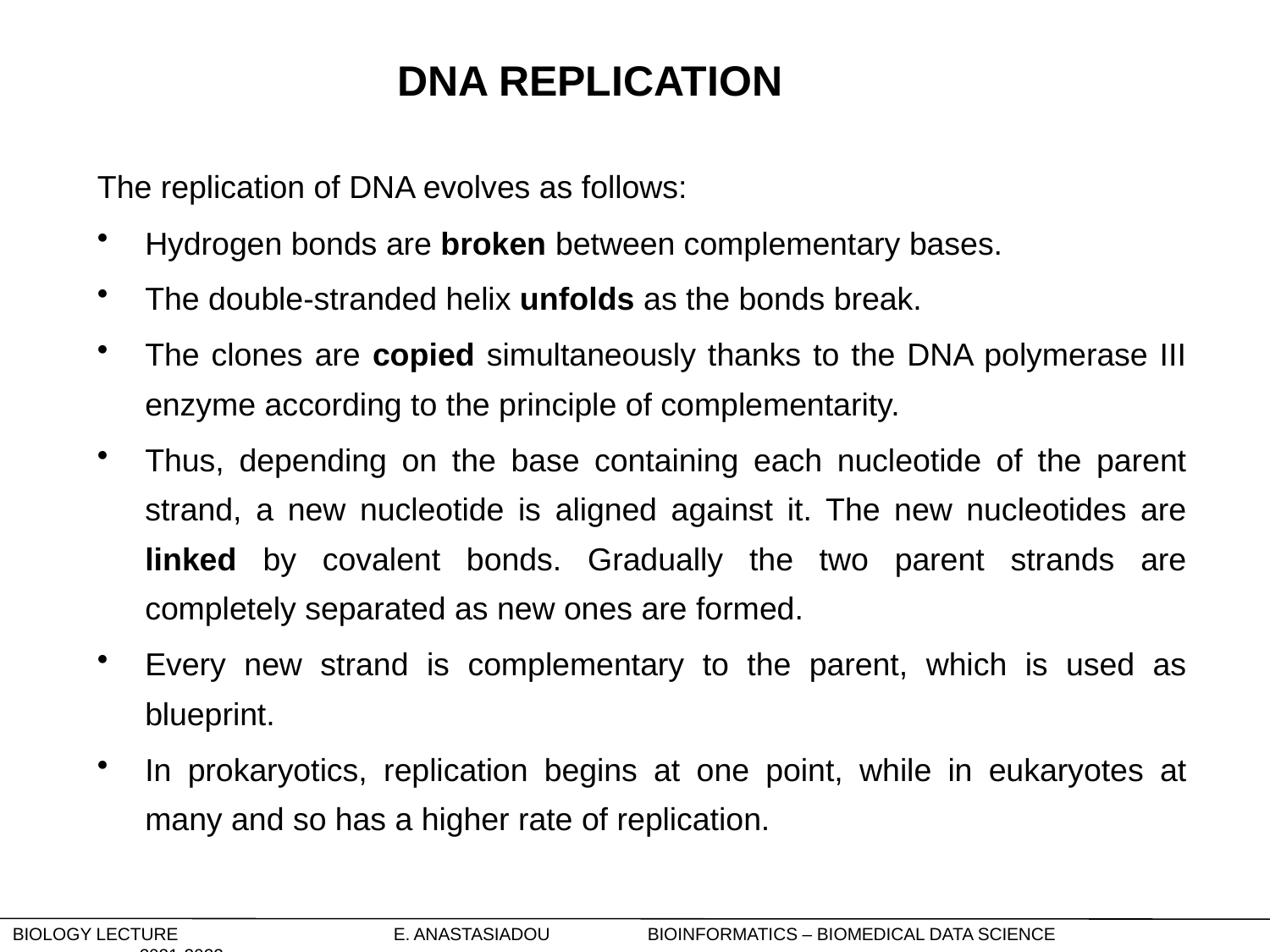

DNA REPLICATION
The replication of DNA evolves as follows:
Hydrogen bonds are broken between complementary bases.
The double-stranded helix unfolds as the bonds break.
The clones are copied simultaneously thanks to the DNA polymerase III enzyme according to the principle of complementarity.
Thus, depending on the base containing each nucleotide of the parent strand, a new nucleotide is aligned against it. The new nucleotides are linked by covalent bonds. Gradually the two parent strands are completely separated as new ones are formed.
Every new strand is complementary to the parent, which is used as blueprint.
In prokaryotics, replication begins at one point, while in eukaryotes at many and so has a higher rate of replication.

Biology Lecture		E. Anastasiadou	Bioinformatics – Biomedical Data Science		2021-2022